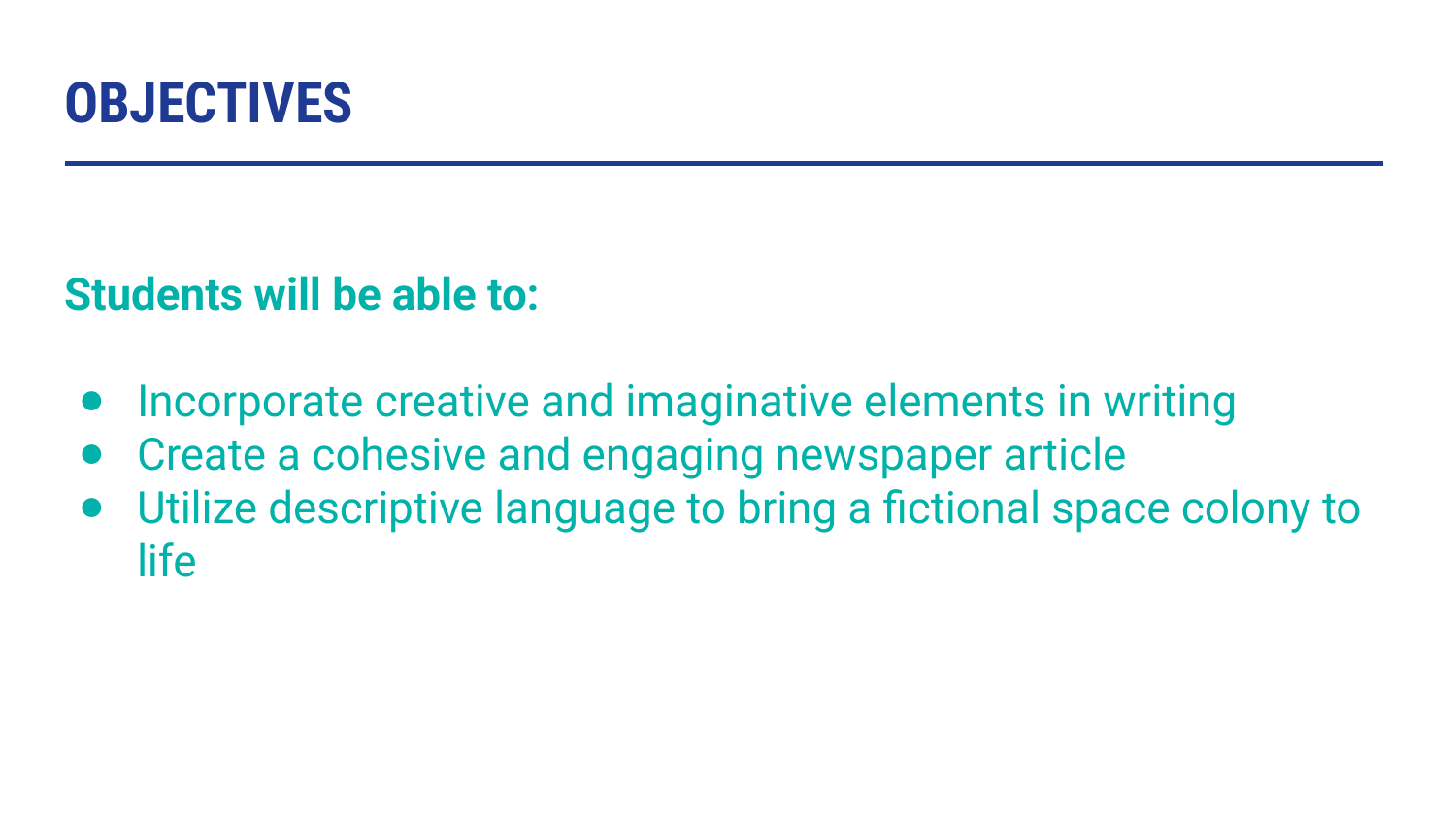

# OBJECTIVES

Students will be able to:

Incorporate creative and imaginative elements in writing
Create a cohesive and engaging newspaper article
Utilize descriptive language to bring a fictional space colony to life